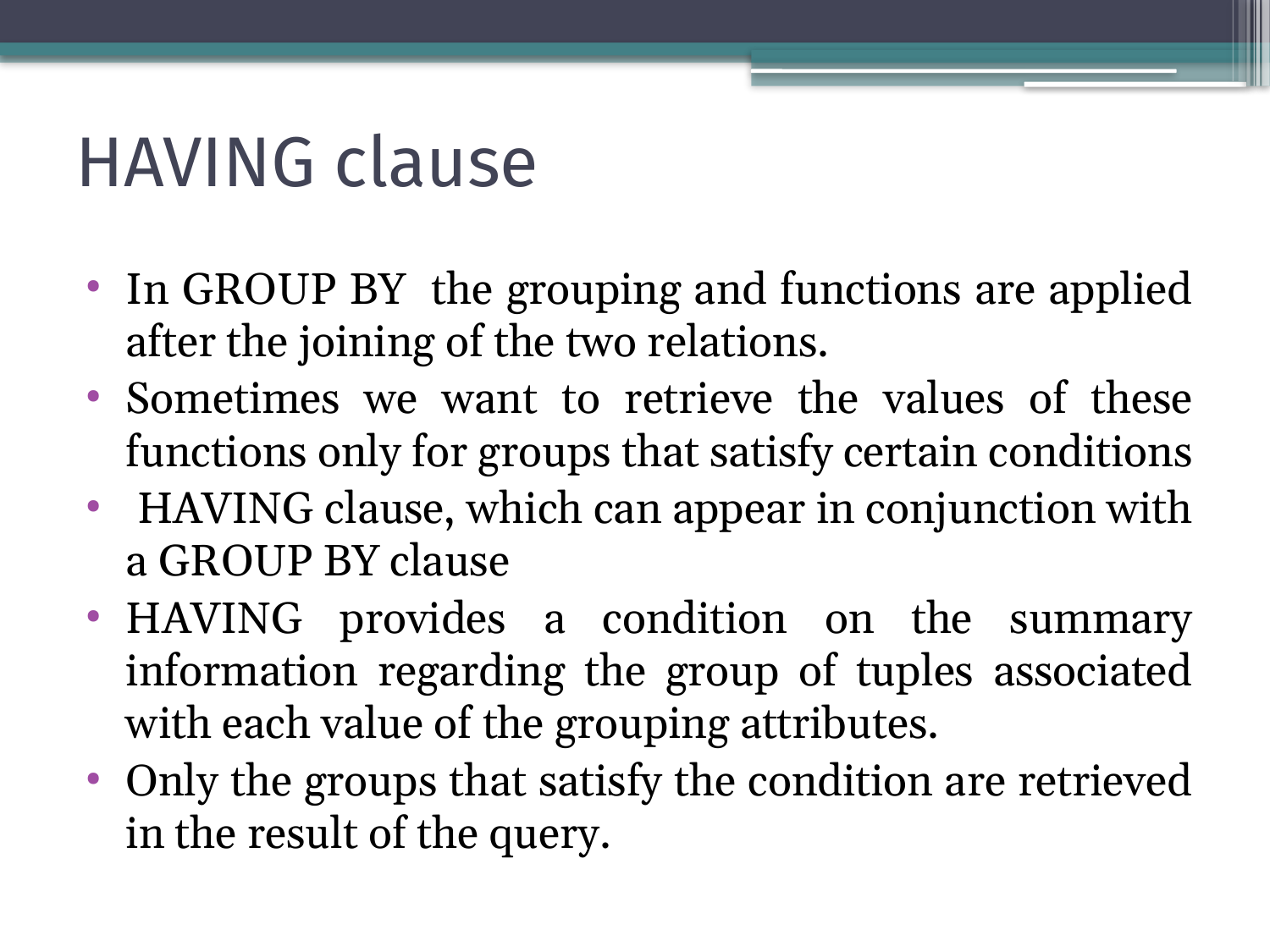

# HAVING clause
In GROUP BY  the grouping and functions are applied after the joining of the two relations.
Sometimes we want to retrieve the values of these functions only for groups that satisfy certain conditions
 HAVING clause, which can appear in conjunction with a GROUP BY clause
HAVING provides a condition on the summary information regarding the group of tuples associated with each value of the grouping attributes.
Only the groups that satisfy the condition are retrieved in the result of the query.